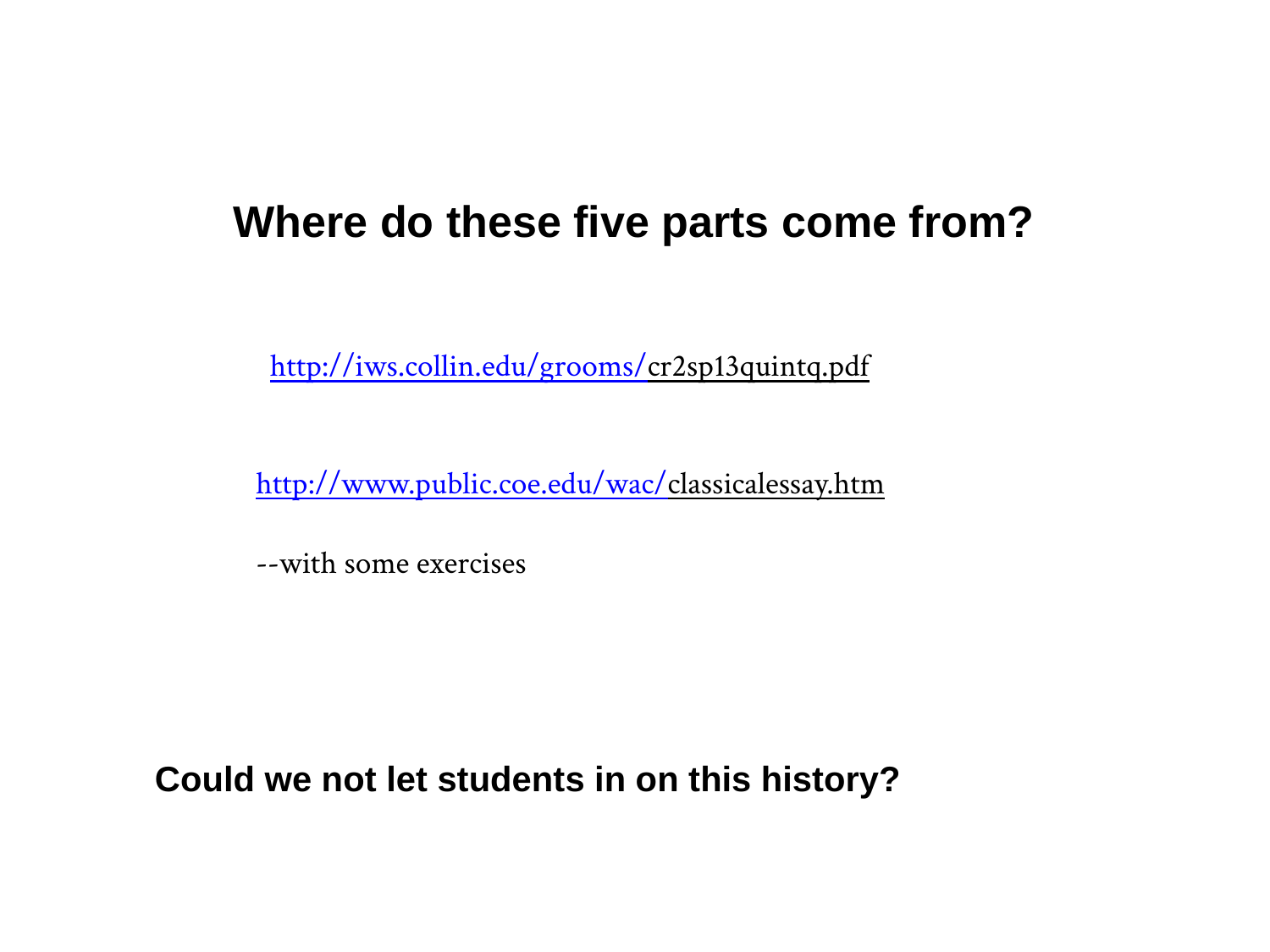

Where do these five parts come from?
http://iws.collin.edu/grooms/cr2sp13quintq.pdf
http://www.public.coe.edu/wac/classicalessay.htm

--with some exercises
Could we not let students in on this history?